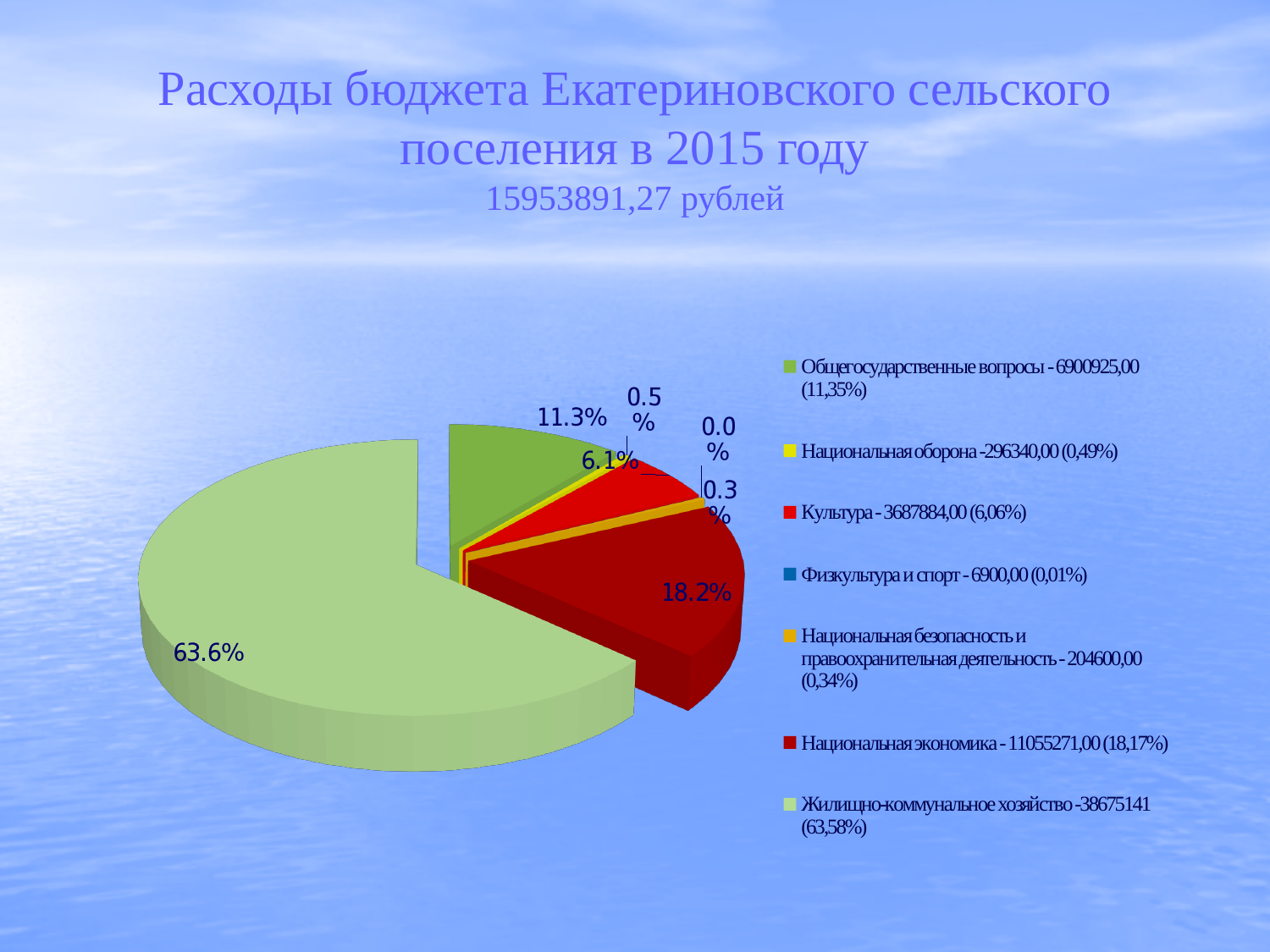

# Расходы бюджета Екатериновского сельского поселения в 2015 году 15953891,27 рублей

[unsupported chart]